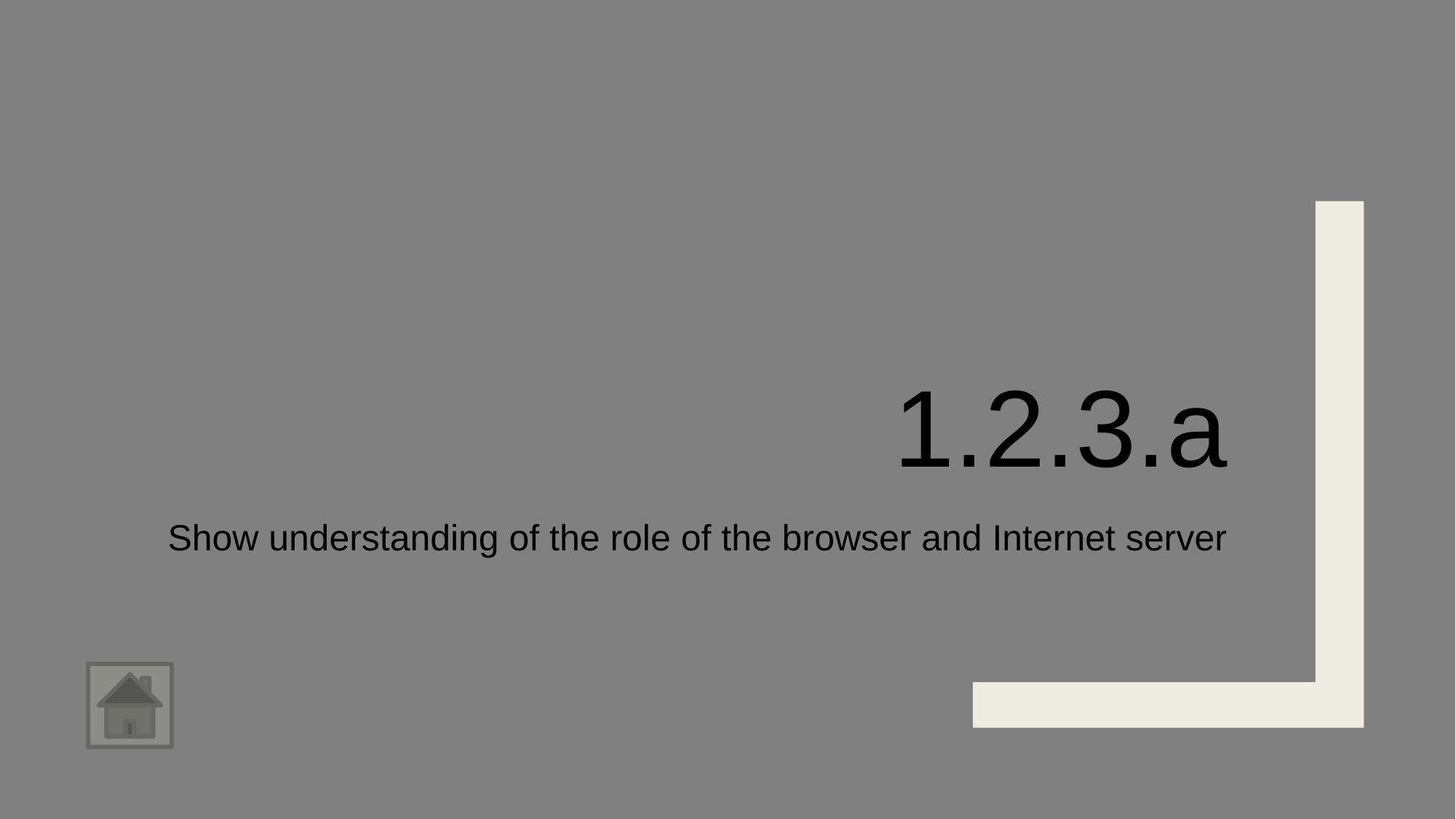

# 1.2.3.a
Show understanding of the role of the browser and Internet server